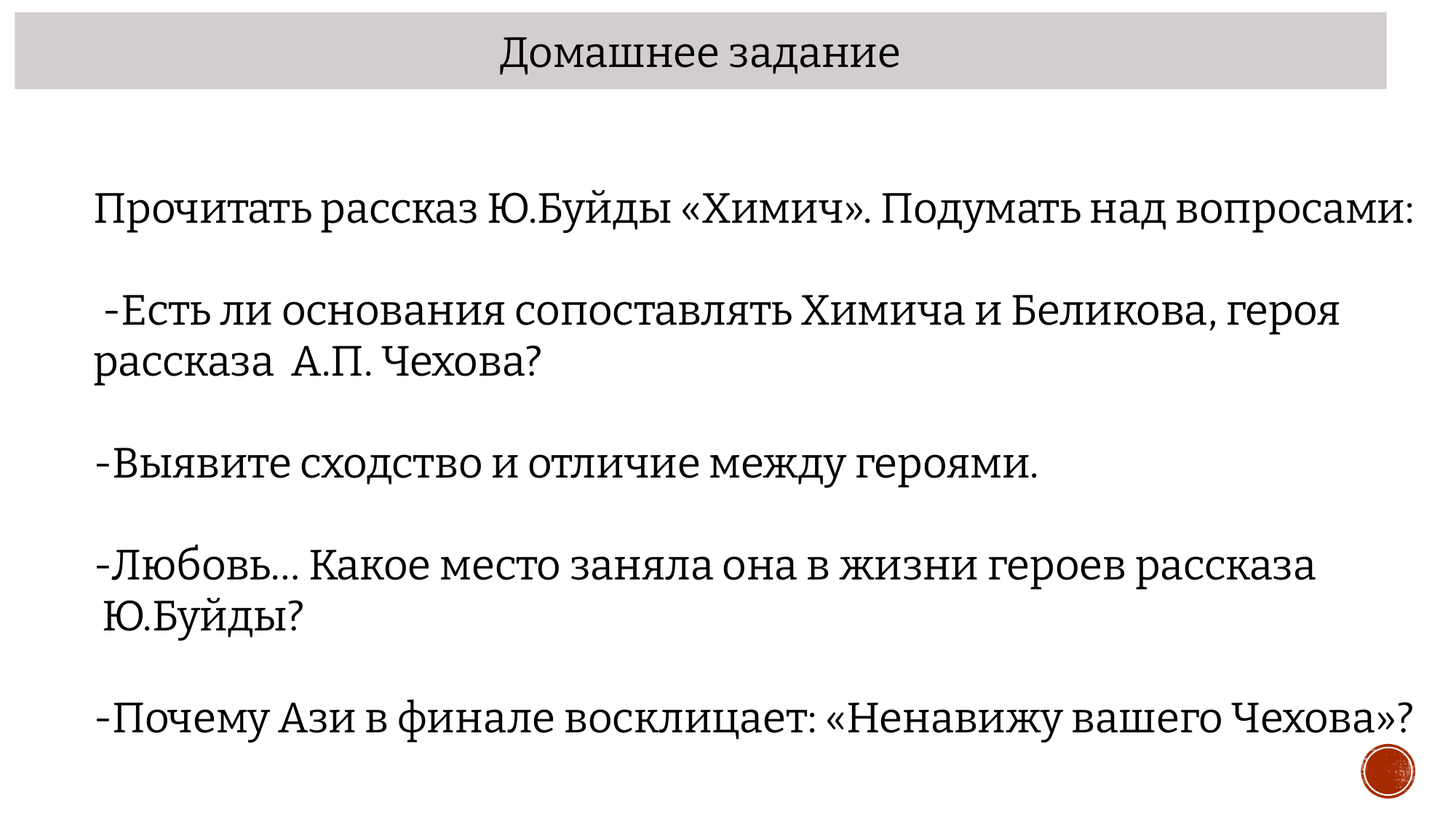

Курт Воннегут «Гаррисон Бержерон»
Домашнее задание

Прочитать рассказ Ю.Буйды «Химич». Подумать над вопросами:

 -Есть ли основания сопоставлять Химича и Беликова, героя
рассказа  А.П. Чехова?

-Выявите сходство и отличие между героями.

-Любовь… Какое место заняла она в жизни героев рассказа
 Ю.Буйды?

-Почему Ази в финале восклицает: «Ненавижу вашего Чехова»?